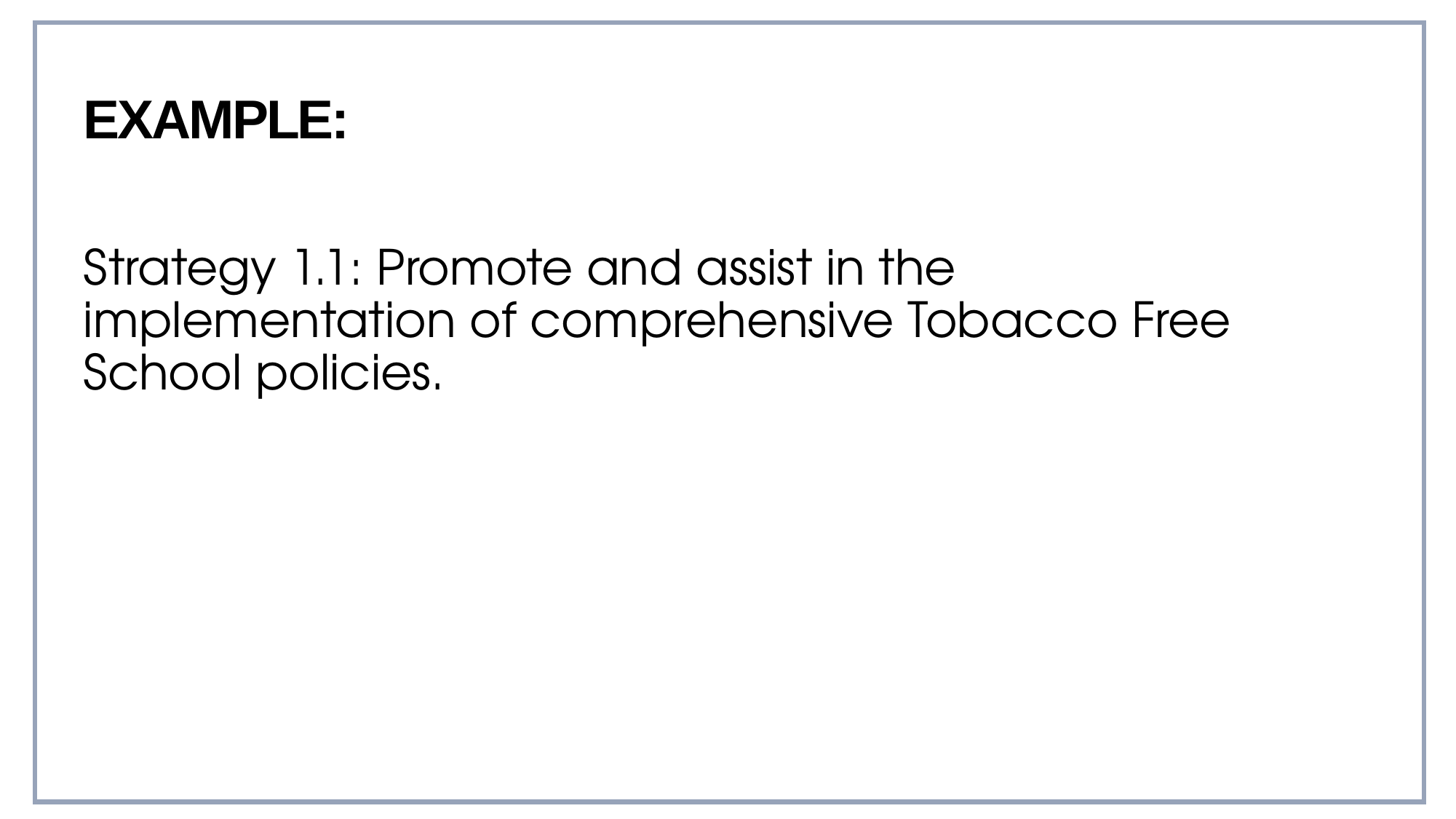

EXAMPLE:

Strategy 1.1: Promote and assist in the implementation of comprehensive Tobacco Free School policies.